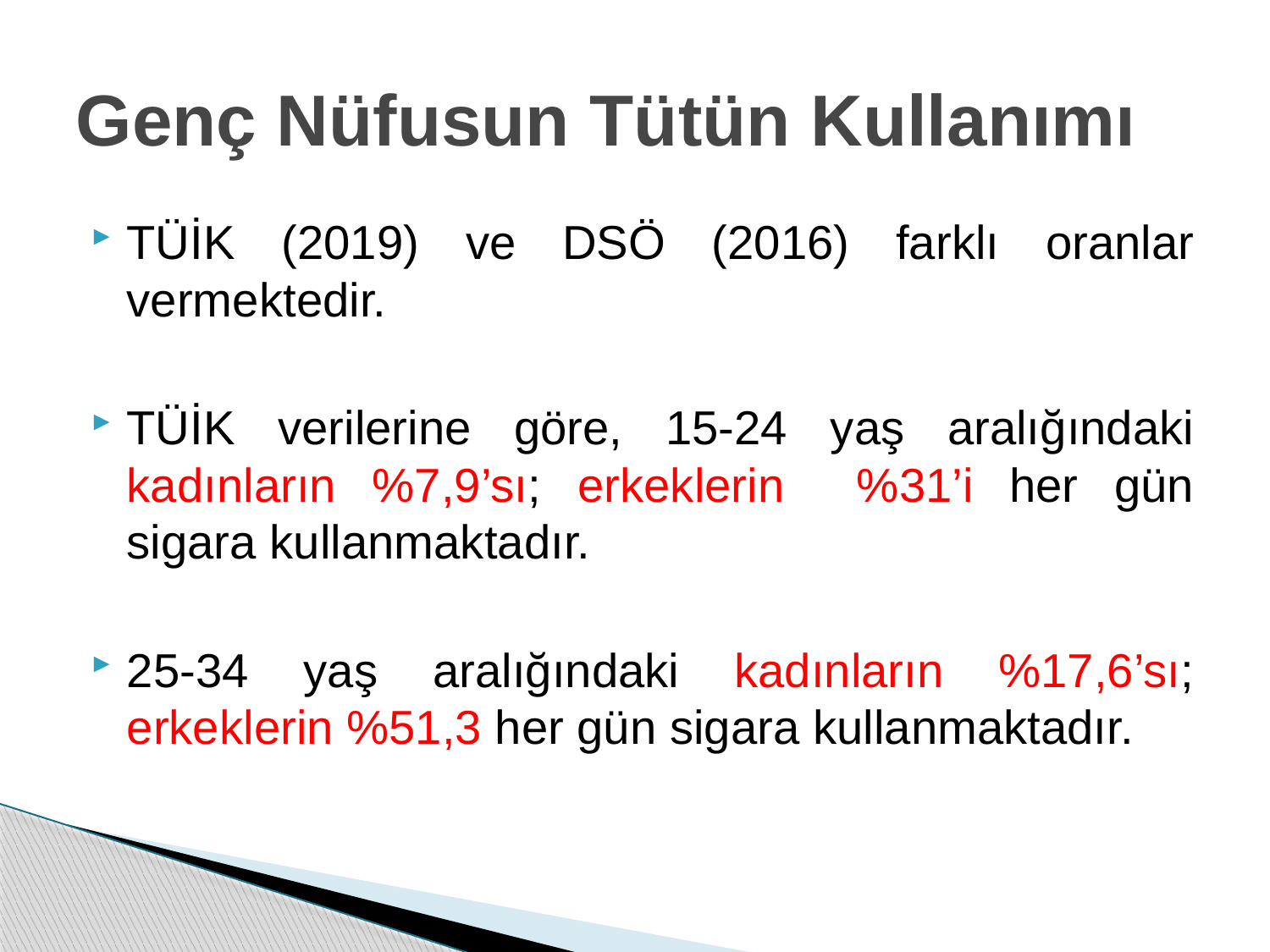

# Genç Nüfusun Tütün Kullanımı
TÜİK (2019) ve DSÖ (2016) farklı oranlar vermektedir.

TÜİK verilerine göre, 15-24 yaş aralığındaki kadınların %7,9’sı; erkeklerin  %31’i her gün sigara kullanmaktadır.

25-34 yaş aralığındaki kadınların %17,6’sı; erkeklerin %51,3 her gün sigara kullanmaktadır.